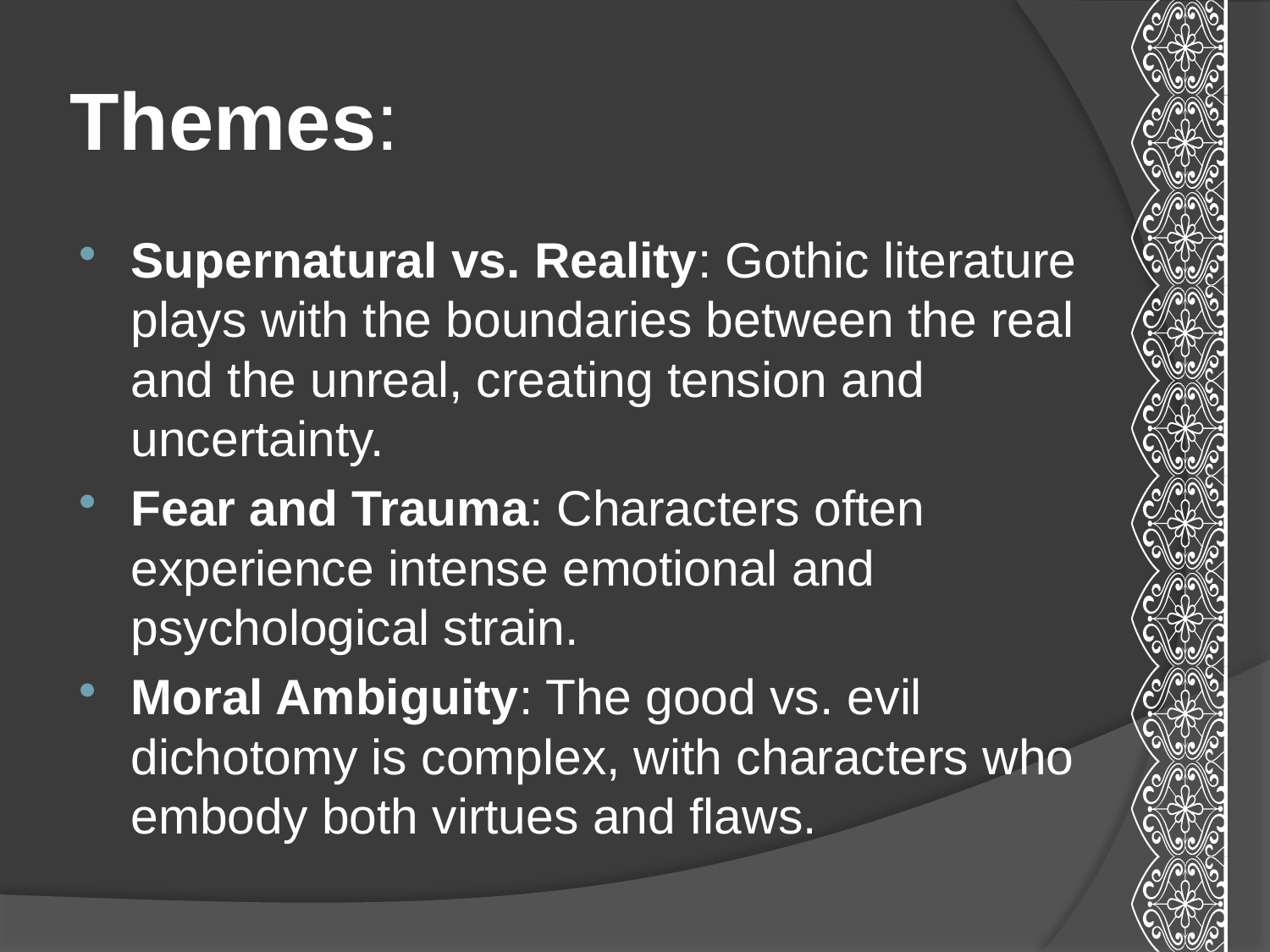

# Themes:
Supernatural vs. Reality: Gothic literature plays with the boundaries between the real and the unreal, creating tension and uncertainty.
Fear and Trauma: Characters often experience intense emotional and psychological strain.
Moral Ambiguity: The good vs. evil dichotomy is complex, with characters who embody both virtues and flaws.